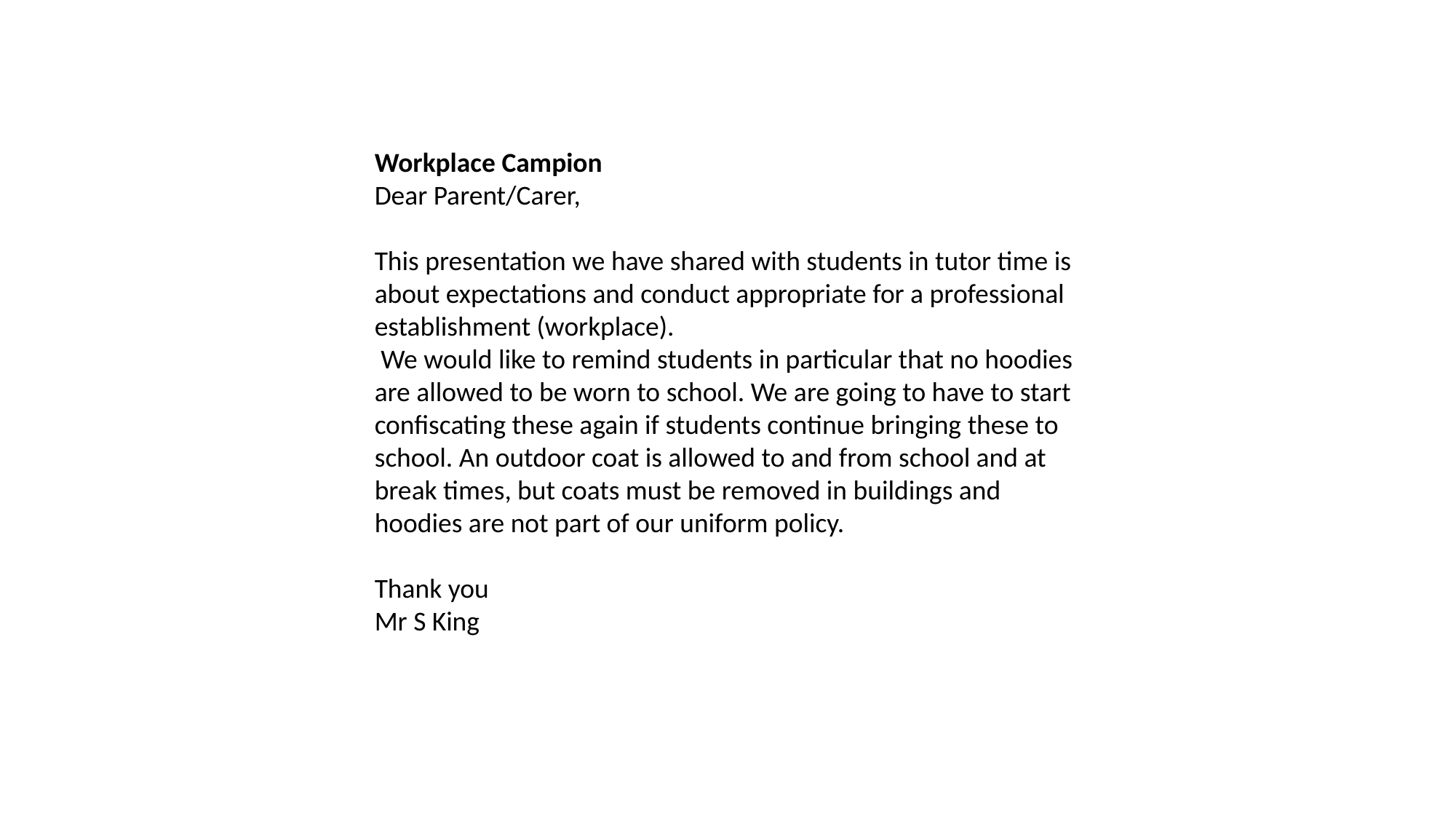

Workplace Campion
Dear Parent/Carer,

This presentation we have shared with students in tutor time is about expectations and conduct appropriate for a professional establishment (workplace).
 We would like to remind students in particular that no hoodies are allowed to be worn to school. We are going to have to start confiscating these again if students continue bringing these to school. An outdoor coat is allowed to and from school and at break times, but coats must be removed in buildings and hoodies are not part of our uniform policy.

Thank you
Mr S King